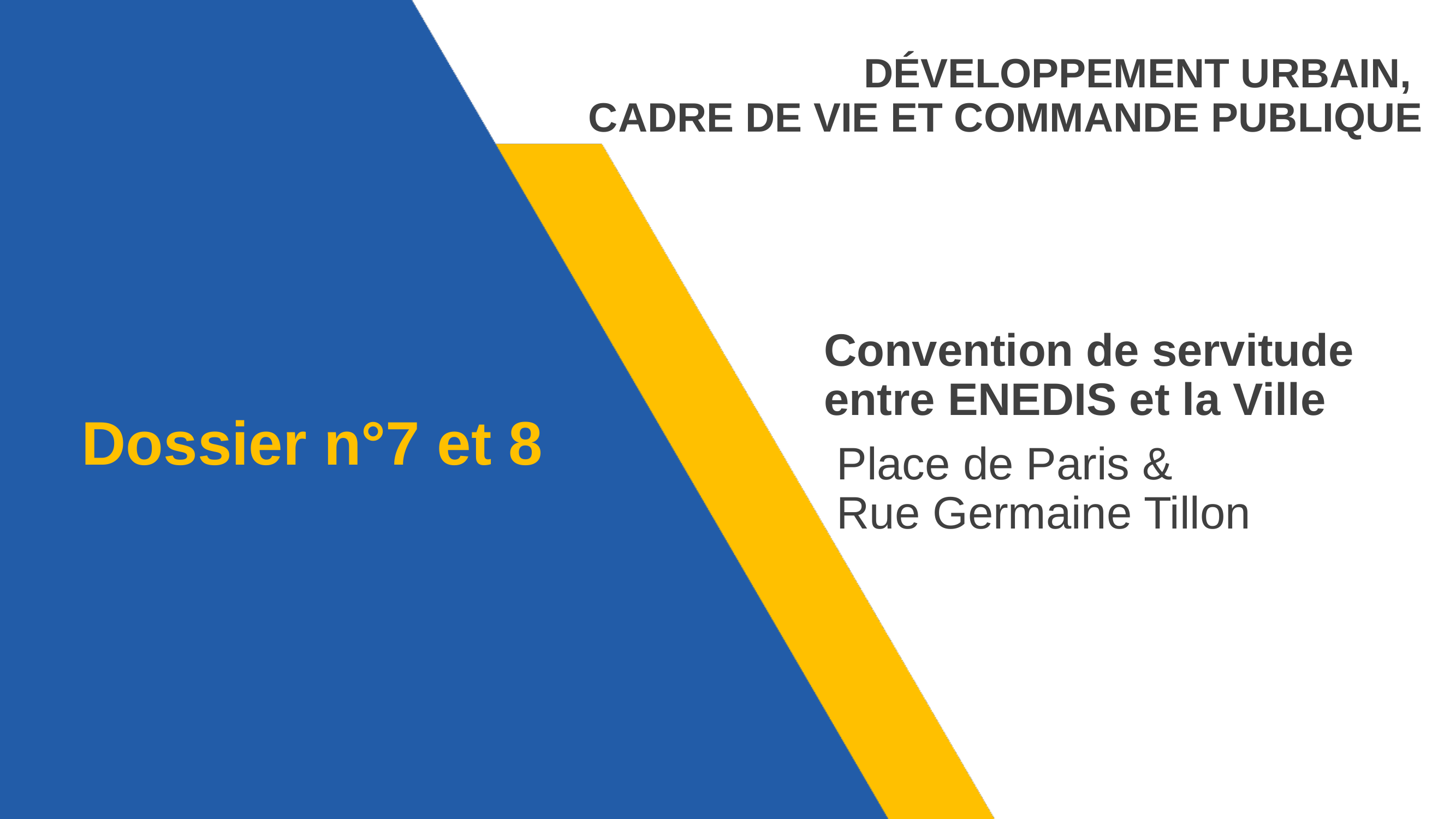

DÉVELOPPEMENT URBAIN,
CADRE DE VIE ET COMMANDE PUBLIQUE
Convention de servitude entre ENEDIS et la Ville
 Place de Paris &
 Rue Germaine Tillon
Dossier n°7 et 8